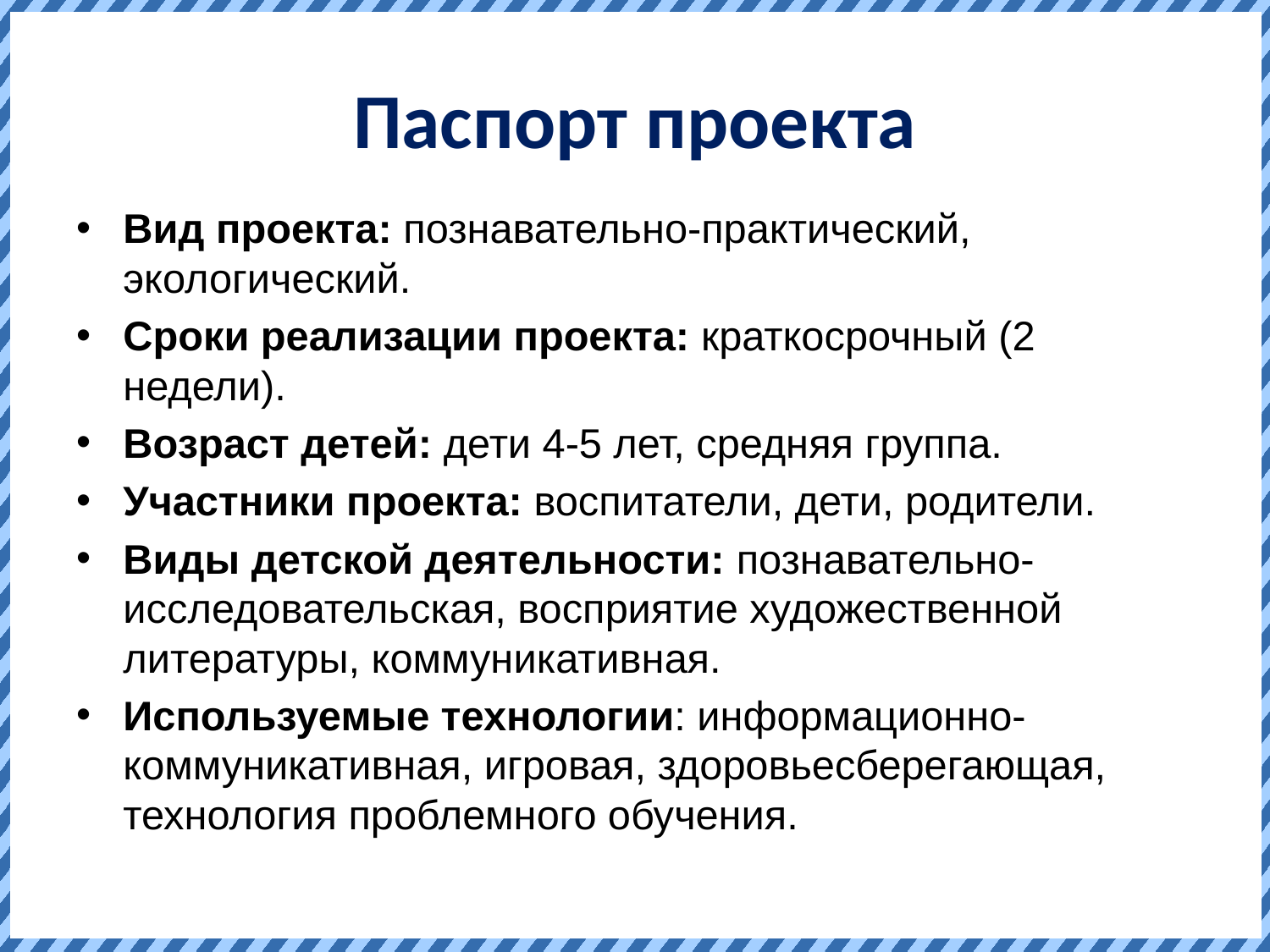

# Паспорт проекта
Вид проекта: познавательно-практический, экологический.
Сроки реализации проекта: краткосрочный (2 недели).
Возраст детей: дети 4-5 лет, средняя группа.
Участники проекта: воспитатели, дети, родители.
Виды детской деятельности: познавательно- исследовательская, восприятие художественной литературы, коммуникативная.
Используемые технологии: информационно-коммуникативная, игровая, здоровьесберегающая, технология проблемного обучения.